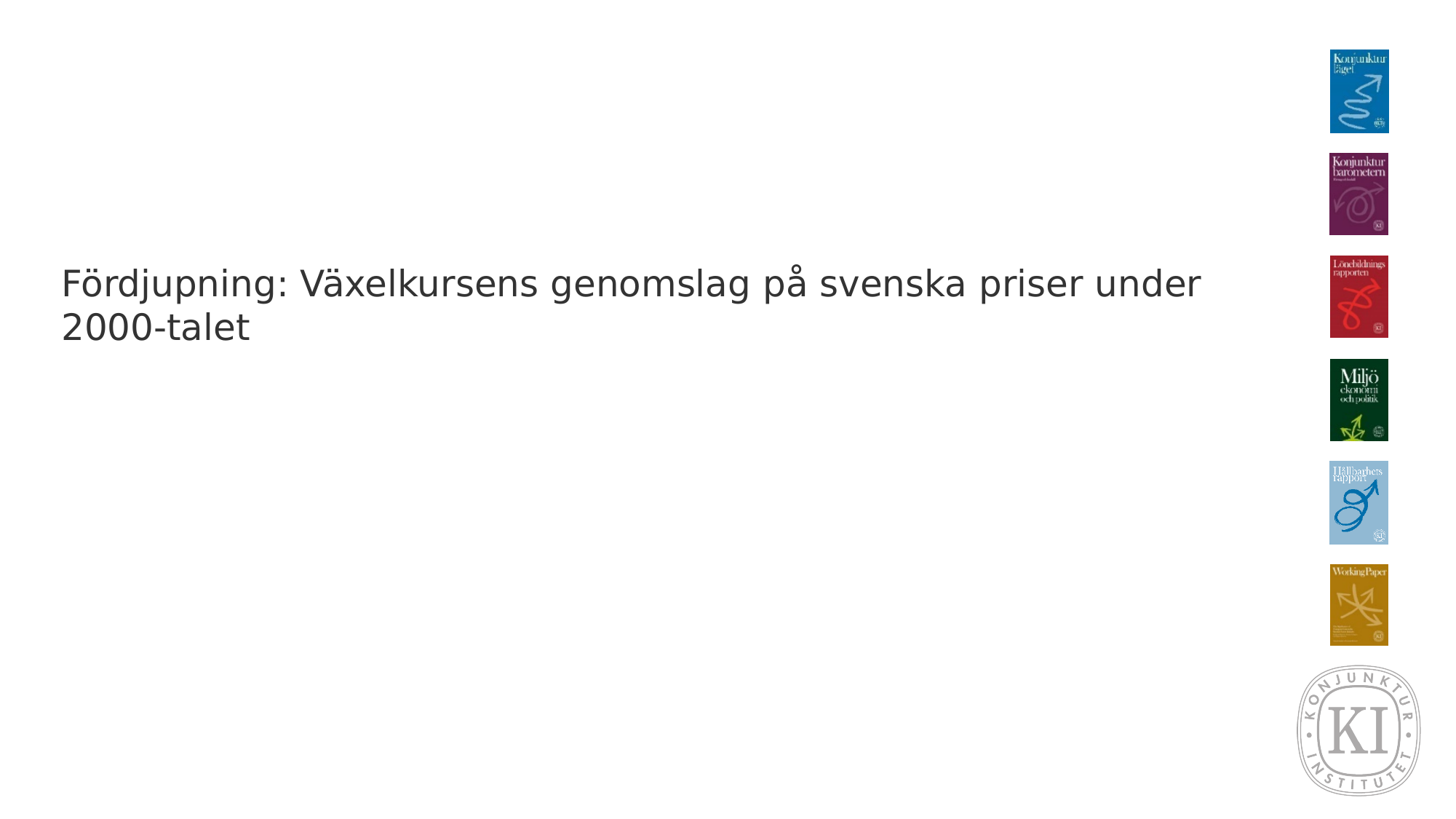

#

Fördjupning: Växelkursens genomslag på svenska priser under 2000-talet